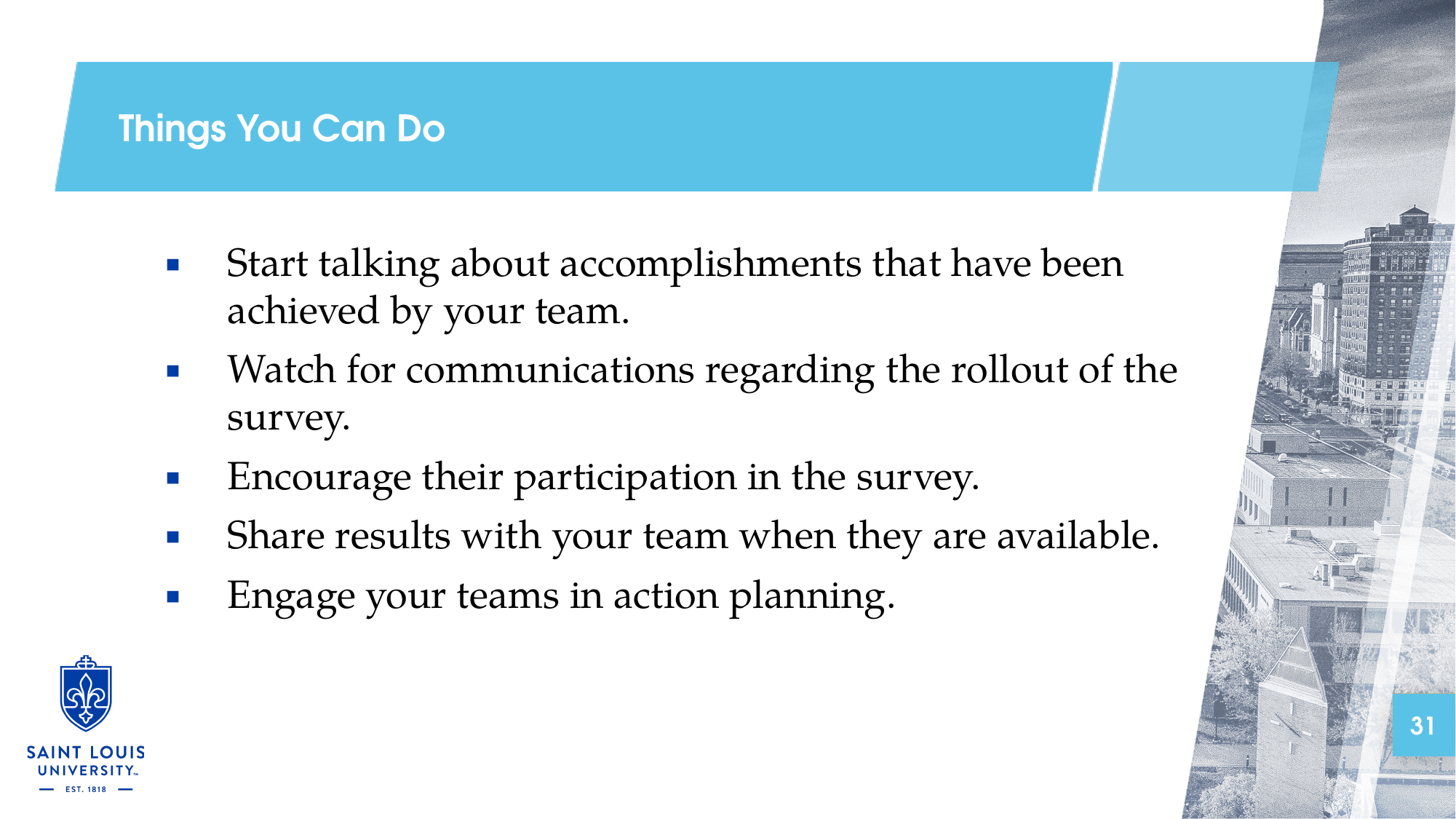

# Things You Can Do
Start talking about accomplishments that have been achieved by your team.
Watch for communications regarding the rollout of the survey.
Encourage their participation in the survey.
Share results with your team when they are available.
Engage your teams in action planning.
31